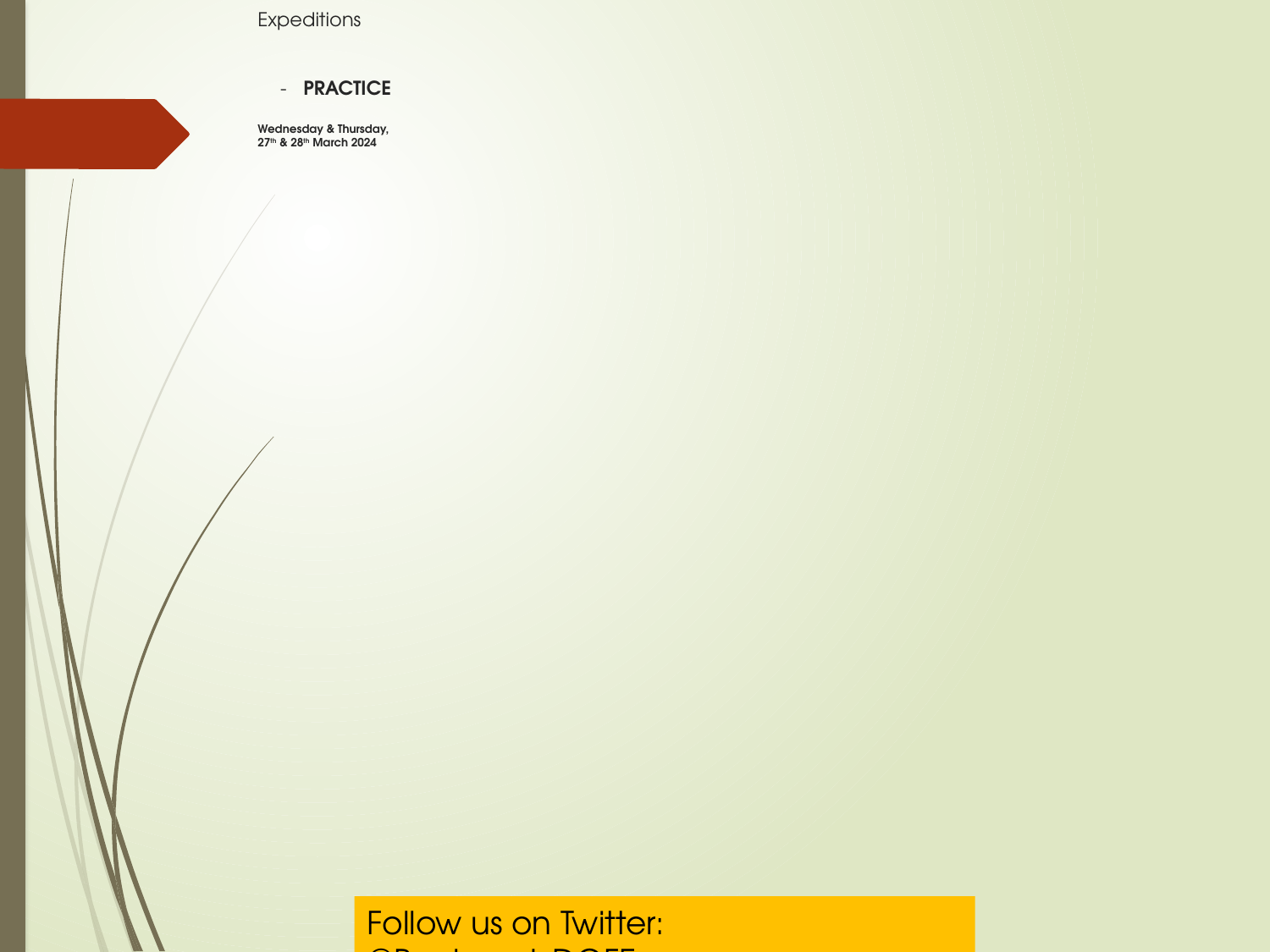

# Expeditions -	PRACTICE Wednesday & Thursday, 27th & 28th March 2024
Follow us on Twitter:	@Barrhead_DOFE